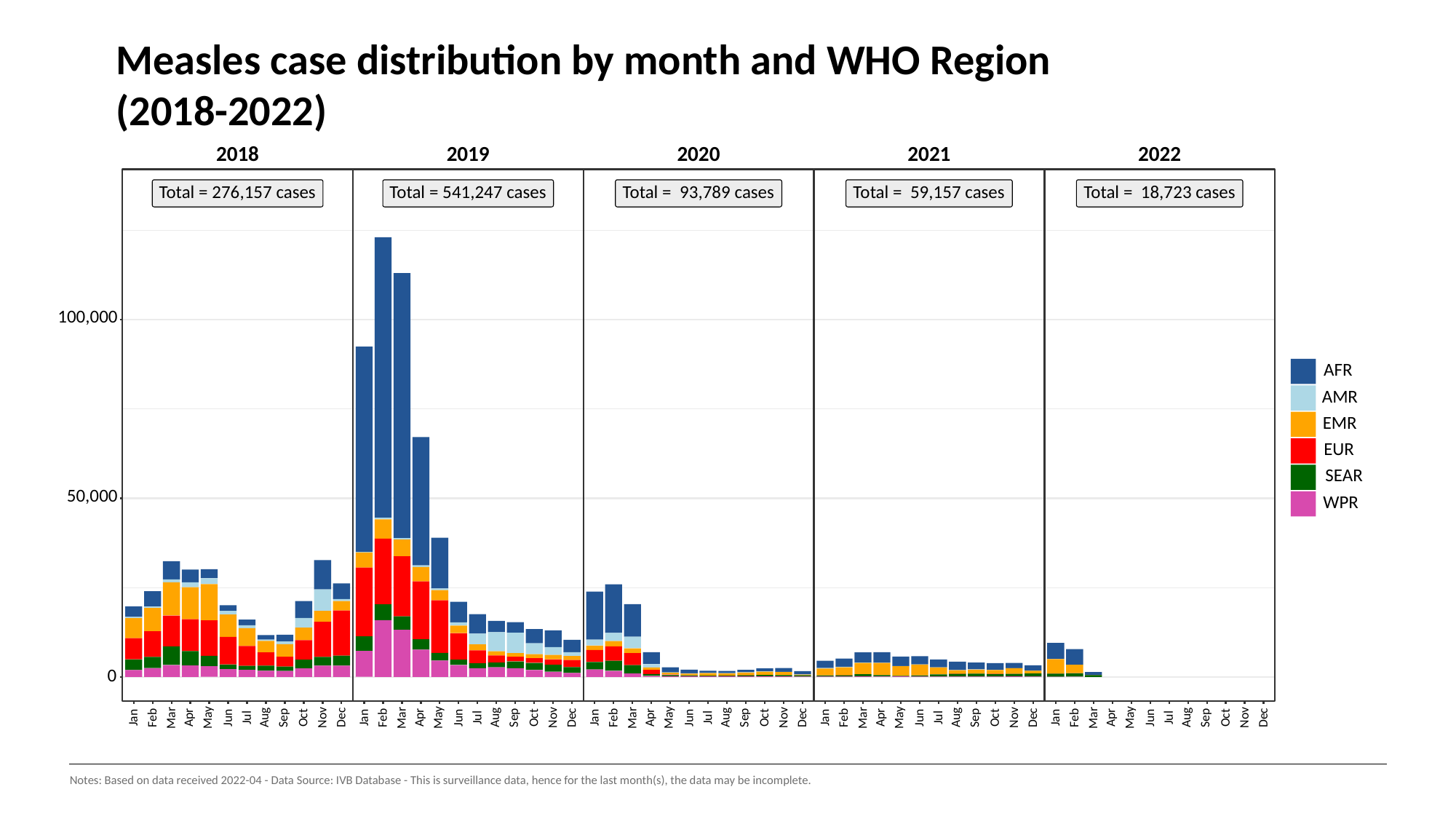

# Measles case distribution by month and WHO Region (2018-2022)

2018
2019
2020
2021
2022

Total = 276,157 cases
Total = 541,247 cases
Total =  93,789 cases
Total =  59,157 cases
Total =  18,723 cases

100,000

AFR

AMR

EMR

EUR

SEAR
 50,000

WPR

      0

Sep
Sep
Sep
Sep
Sep
May
Aug
May
Aug
May
Aug
May
Aug
May
Aug
Apr
Apr
Apr
Apr
Apr
Oct
Oct
Oct
Oct
Oct
Jan
Jun
Jul
Jan
Jun
Jul
Jan
Jun
Jul
Jan
Jun
Jul
Jan
Jun
Jul
Feb
Mar
Nov
Dec
Feb
Mar
Nov
Dec
Feb
Mar
Nov
Dec
Feb
Mar
Nov
Dec
Feb
Mar
Nov
Dec
Notes: Based on data received 2022-04 - Data Source: IVB Database - This is surveillance data, hence for the last month(s), the data may be incomplete.